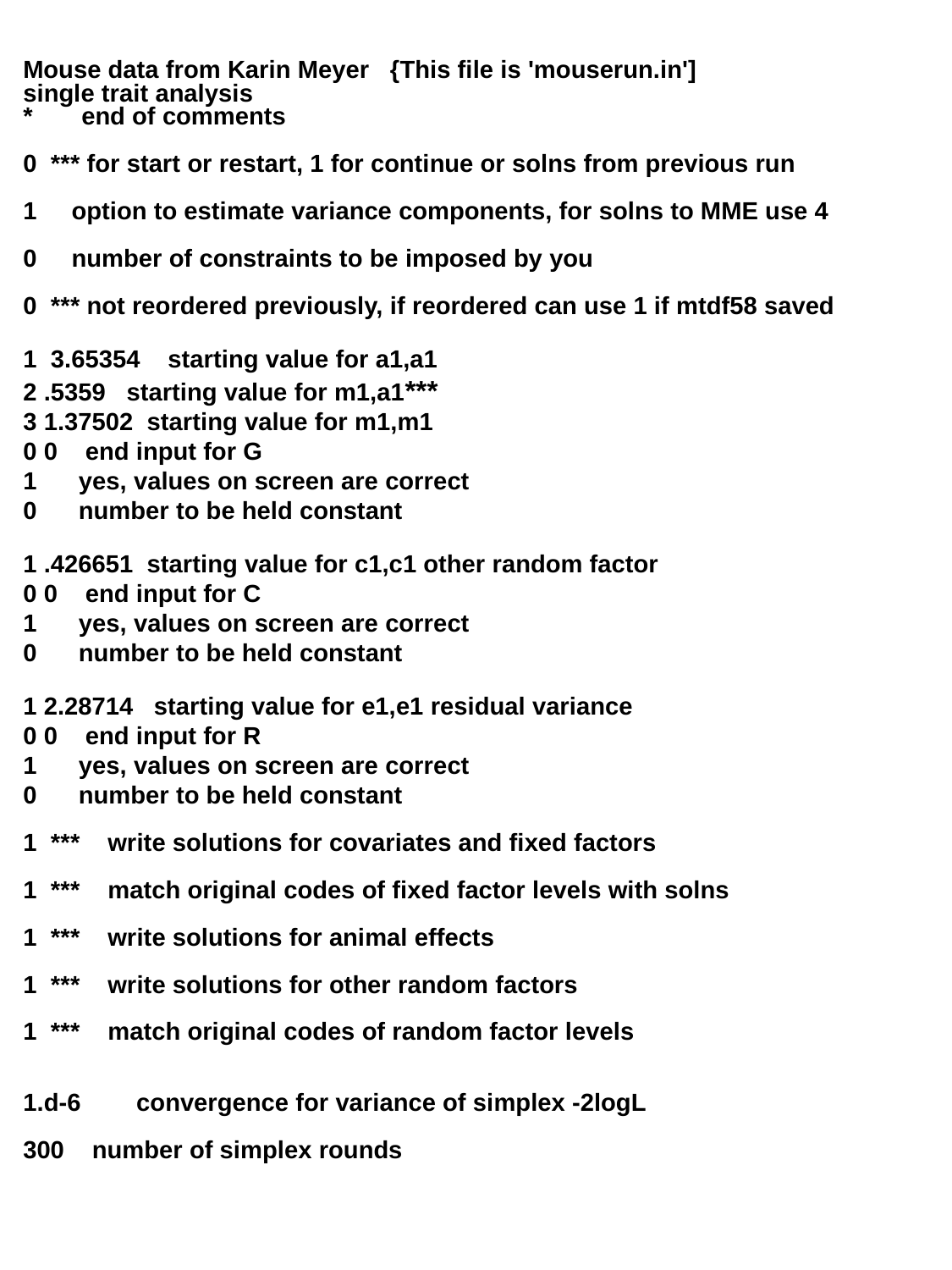

Mouse data from Karin Meyer   {This file is 'mouserun.in']
single trait analysis
*       end of comments

0  *** for start or restart, 1 for continue or solns from previous run

1     option to estimate variance components, for solns to MME use 4

0     number of constraints to be imposed by you

0  *** not reordered previously, if reordered can use 1 if mtdf58 saved

1  3.65354    starting value for a1,a1
2 .5359   starting value for m1,a1***
3 1.37502  starting value for m1,m1
0 0    end input for G
1      yes, values on screen are correct
0      number to be held constant

1 .426651  starting value for c1,c1 other random factor
0 0    end input for C
1      yes, values on screen are correct
0      number to be held constant

1 2.28714   starting value for e1,e1 residual variance
0 0    end input for R
1      yes, values on screen are correct
0      number to be held constant

1  ***    write solutions for covariates and fixed factors

1  ***    match original codes of fixed factor levels with solns

1  ***    write solutions for animal effects

1  ***    write solutions for other random factors

1  ***    match original codes of random factor levels

1.d-6        convergence for variance of simplex -2logL

300    number of simplex rounds